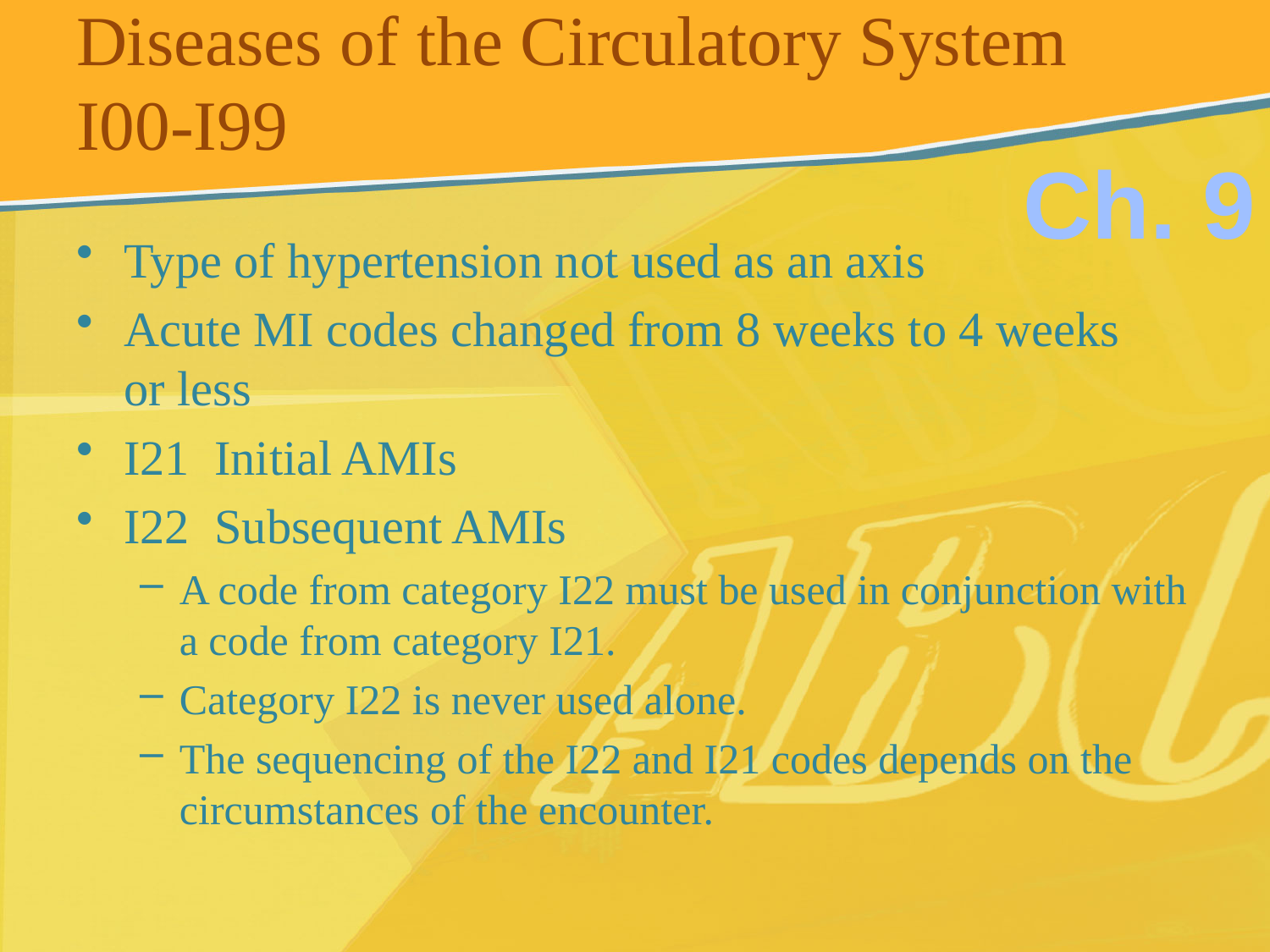

# Diseases of the Circulatory System I00-I99
Ch. 9
Type of hypertension not used as an axis
Acute MI codes changed from 8 weeks to 4 weeks
or less
I21  Initial AMIs
I22  Subsequent AMIs
A code from category I22 must be used in conjunction with a code from category I21.
Category I22 is never used alone.
The sequencing of the I22 and I21 codes depends on the circumstances of the encounter.